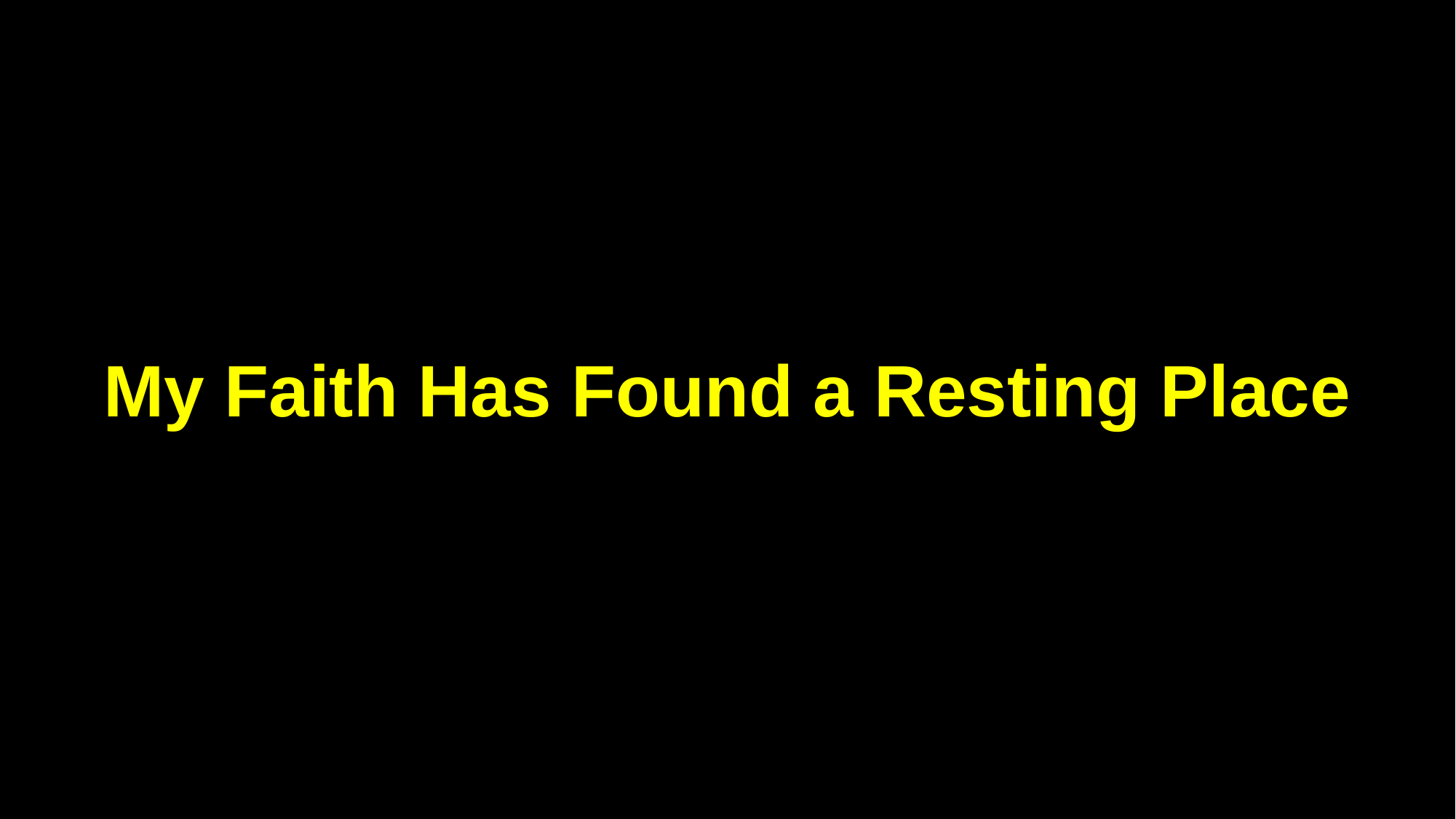

My Faith Has Found a Resting Place